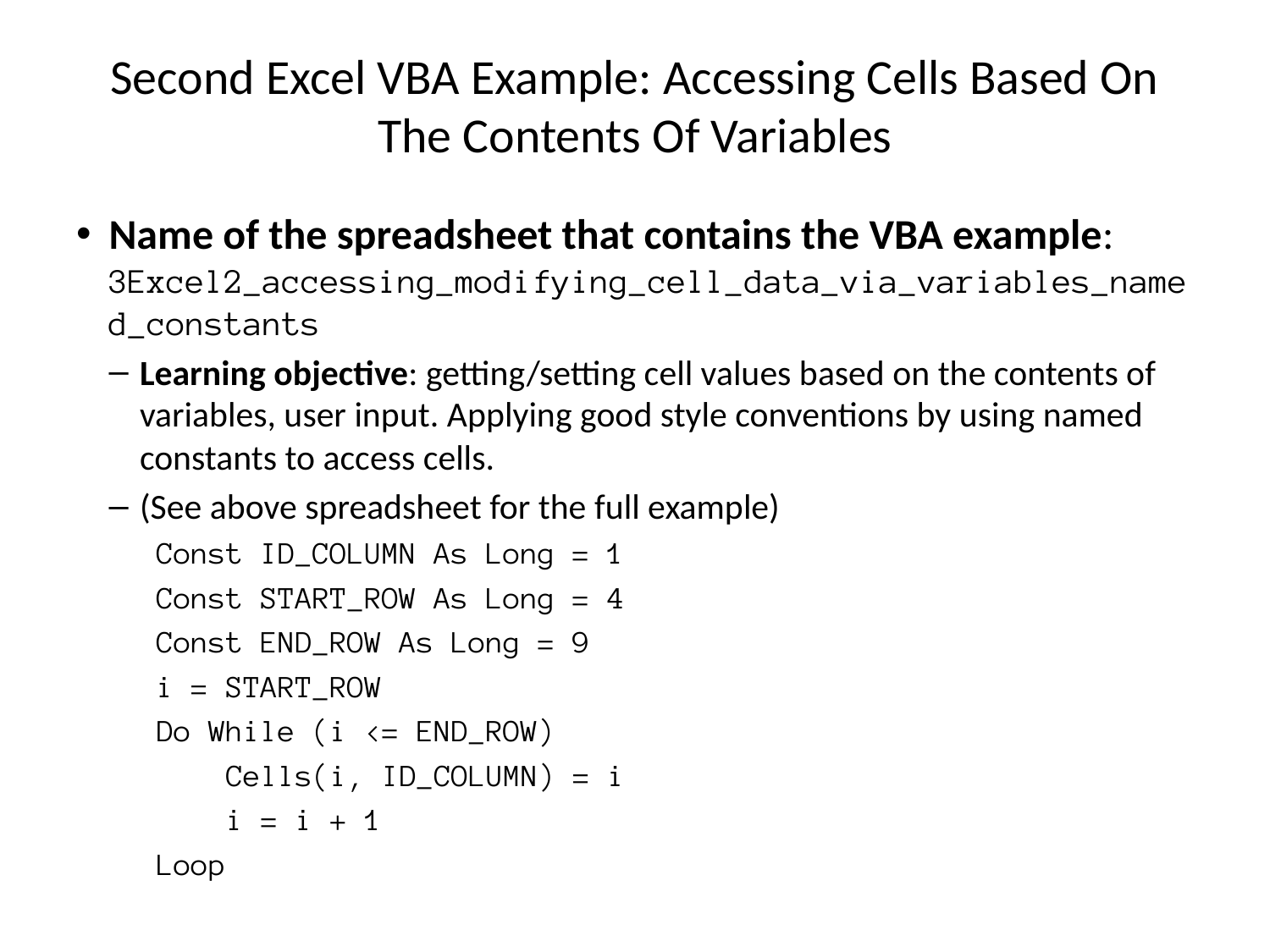

# Second Excel VBA Example: Accessing Cells Based On The Contents Of Variables
Name of the spreadsheet that contains the VBA example: 3Excel2_accessing_modifying_cell_data_via_variables_named_constants
Learning objective: getting/setting cell values based on the contents of variables, user input. Applying good style conventions by using named constants to access cells.
(See above spreadsheet for the full example)
 Const ID_COLUMN As Long = 1
 Const START_ROW As Long = 4
 Const END_ROW As Long = 9
 i = START_ROW
 Do While (i <= END_ROW)
     Cells(i, ID_COLUMN) = i
     i = i + 1
 Loop